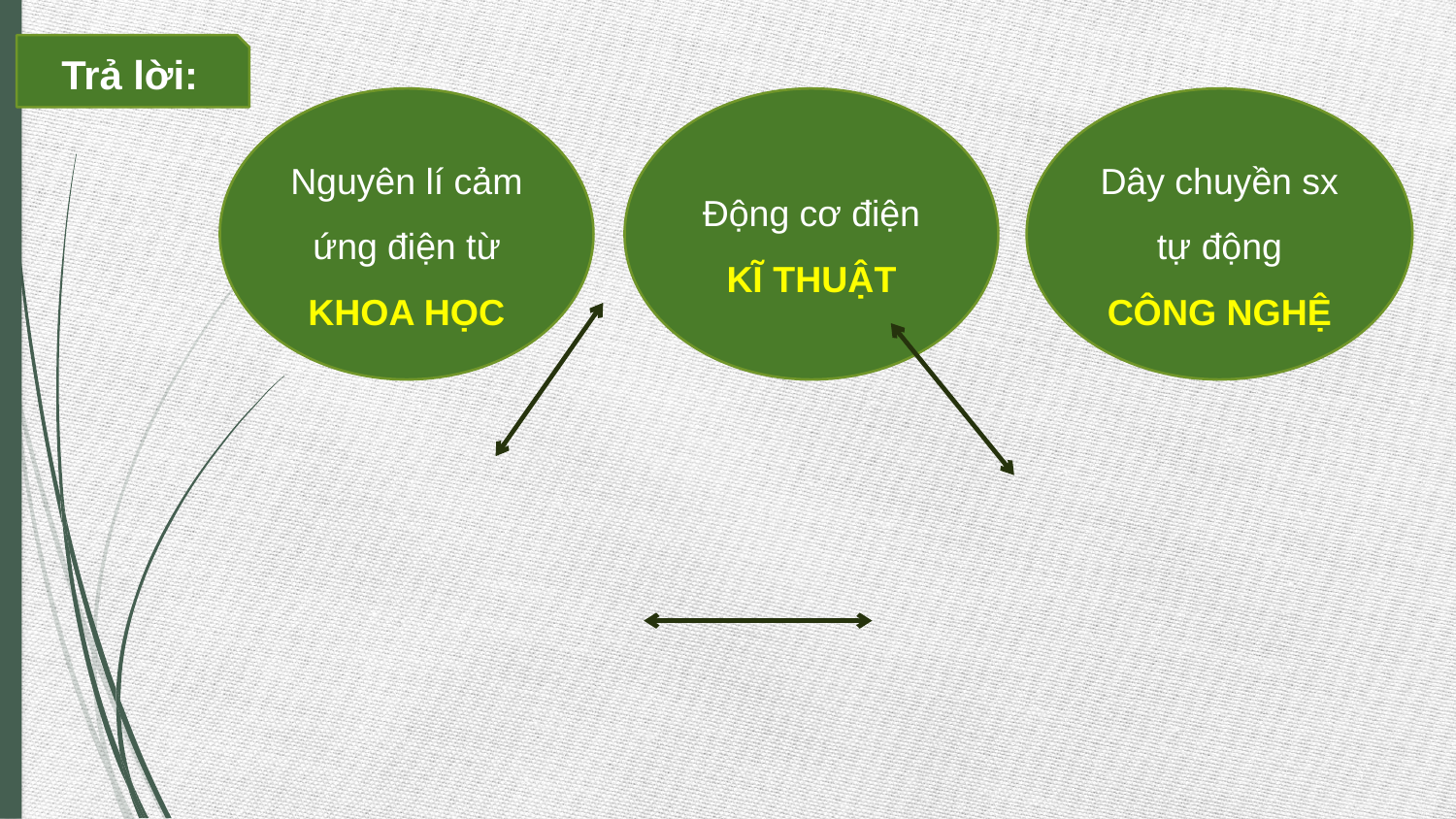

Trả lời:
Động cơ điện
KĨ THUẬT
Dây chuyền sx tự động
CÔNG NGHỆ
Nguyên lí cảm ứng điện từ
KHOA HỌC